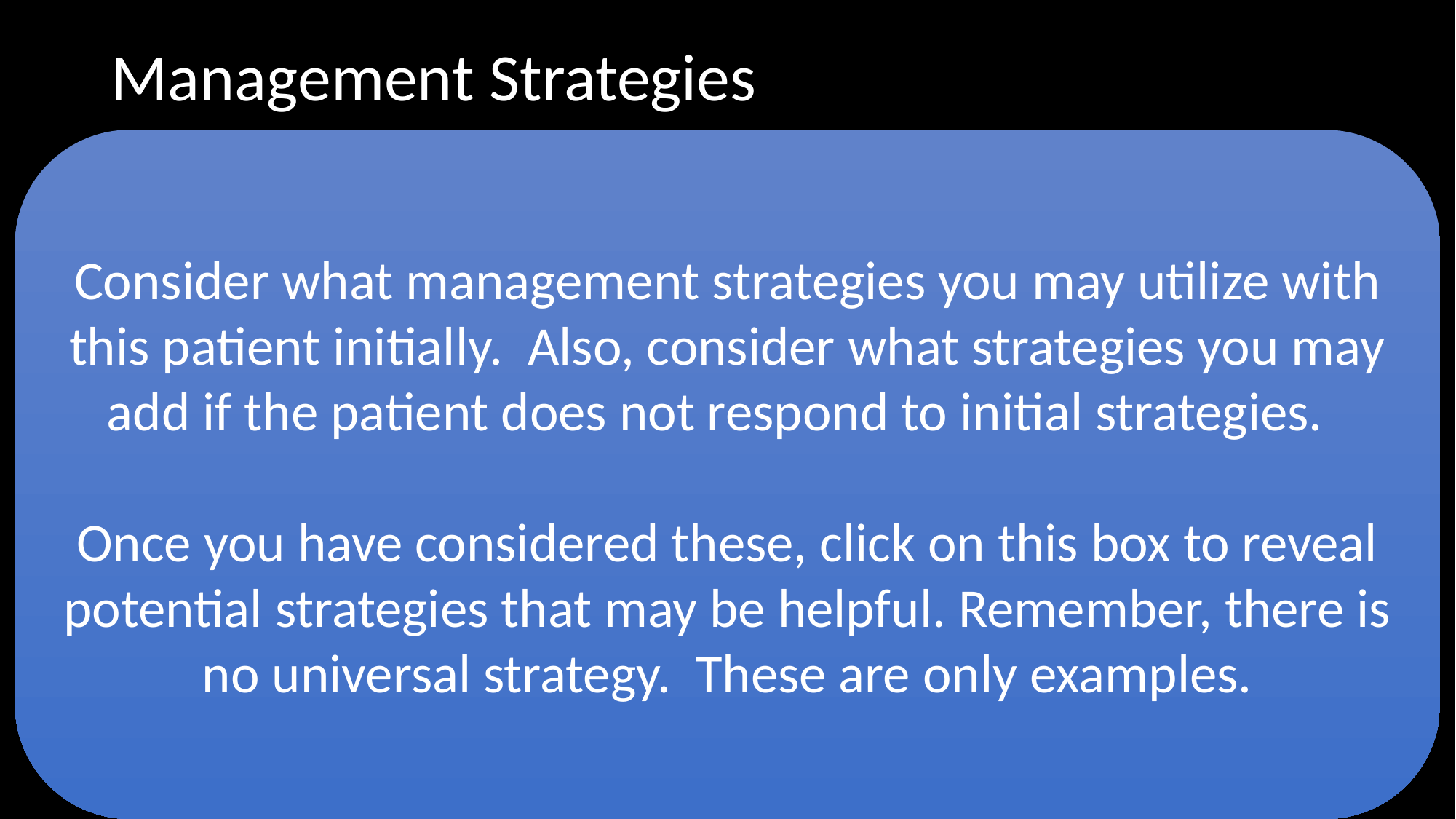

# Management Strategies
Consider what management strategies you may utilize with this patient initially.  Also, consider what strategies you may add if the patient does not respond to initial strategies.

Once you have considered these, click on this box to reveal potential strategies that may be helpful. Remember, there is no universal strategy.  These are only examples.
Education
Describe the diagnoses in a way the patient can understand
Discuss potential risk factors
Discuss possible management strategies
Discuss self-care only vs oral surgery options
Same long-term outcome
Risks vs benefits
Self-Care strategies
Maintain position of mandibular rest (use reminder) - weightlifting
Focus on jaw stretching and movement to facilitate tissue adaptation
Reduce caffeine use